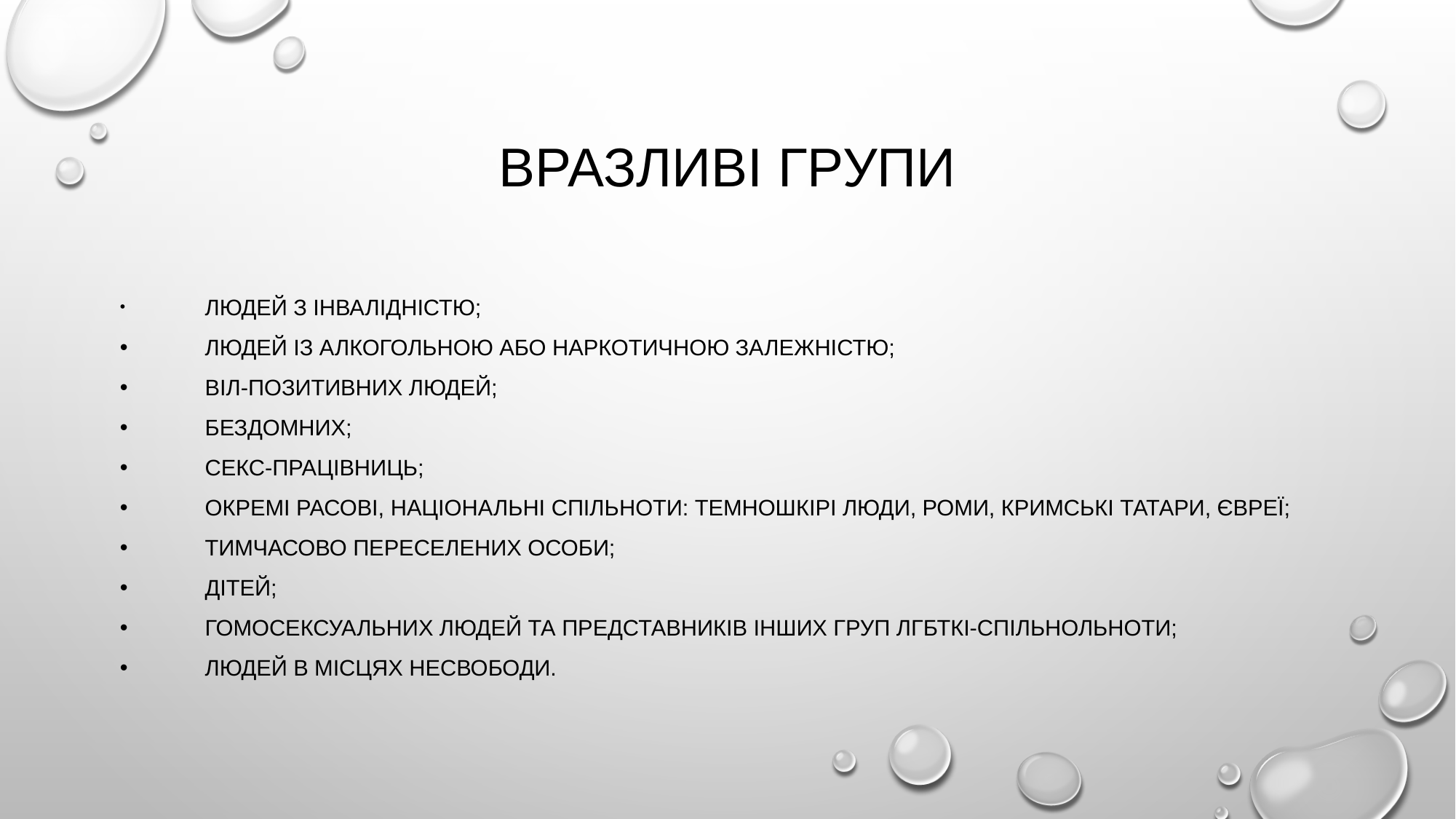

# Вразливі групи
	людей з інвалідністю;
	людей із алкогольною або наркотичною залежністю;
	ВІЛ-позитивних людей;
	бездомних;
	секс-працівниць;
	окремі расові, національні спільноти: темношкірі люди, роми, кримські татари, євреї;
	тимчасово переселених особи;
	дітей;
	гомосексуальних людей та представників інших груп ЛГБТКІ-спільнольноти;
	людей в місцях несвободи.